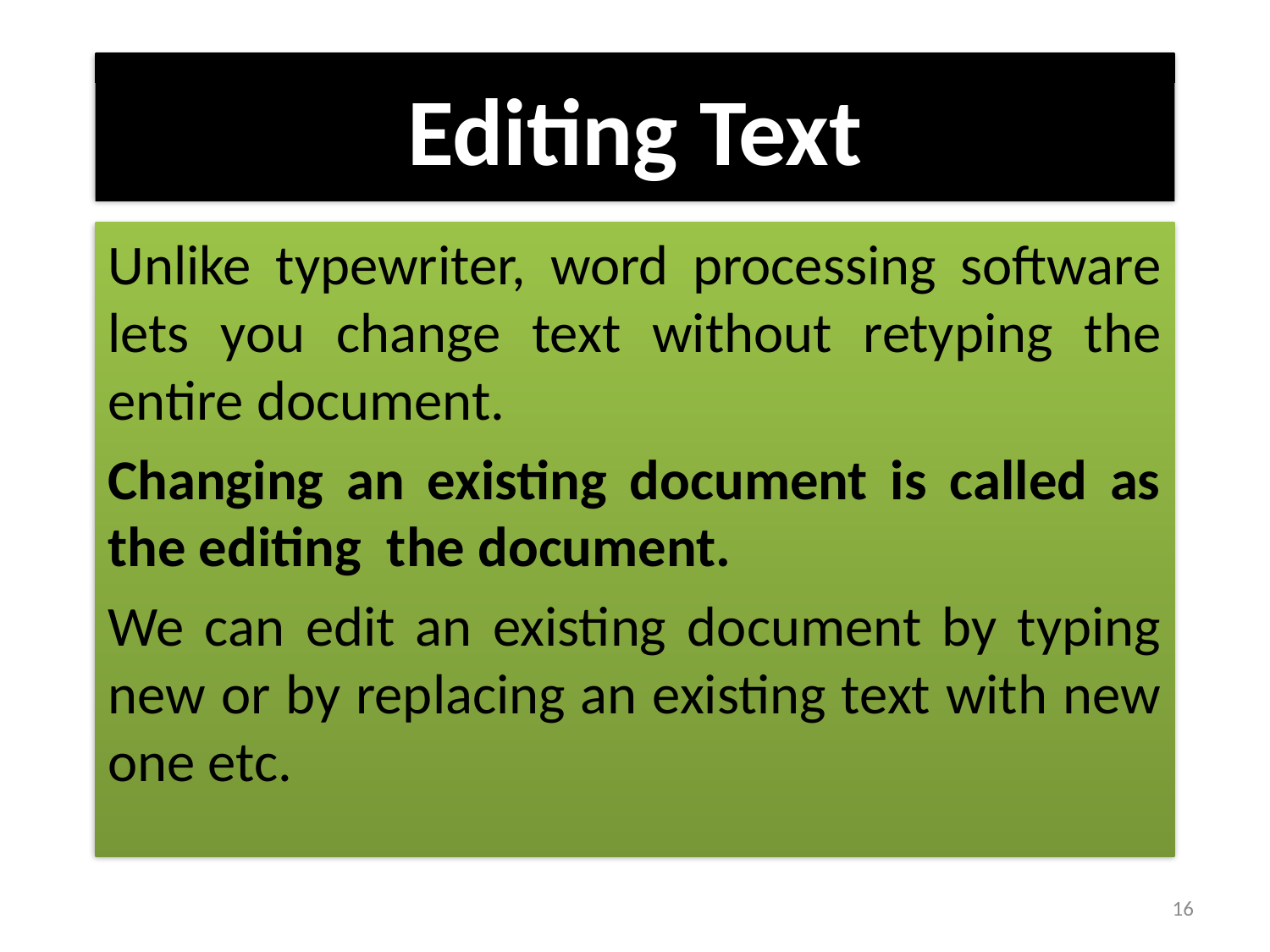

# Editing Text
Unlike typewriter, word processing software lets you change text without retyping the entire document.
Changing an existing document is called as the editing  the document.
We can edit an existing document by typing new or by replacing an existing text with new one etc.
16